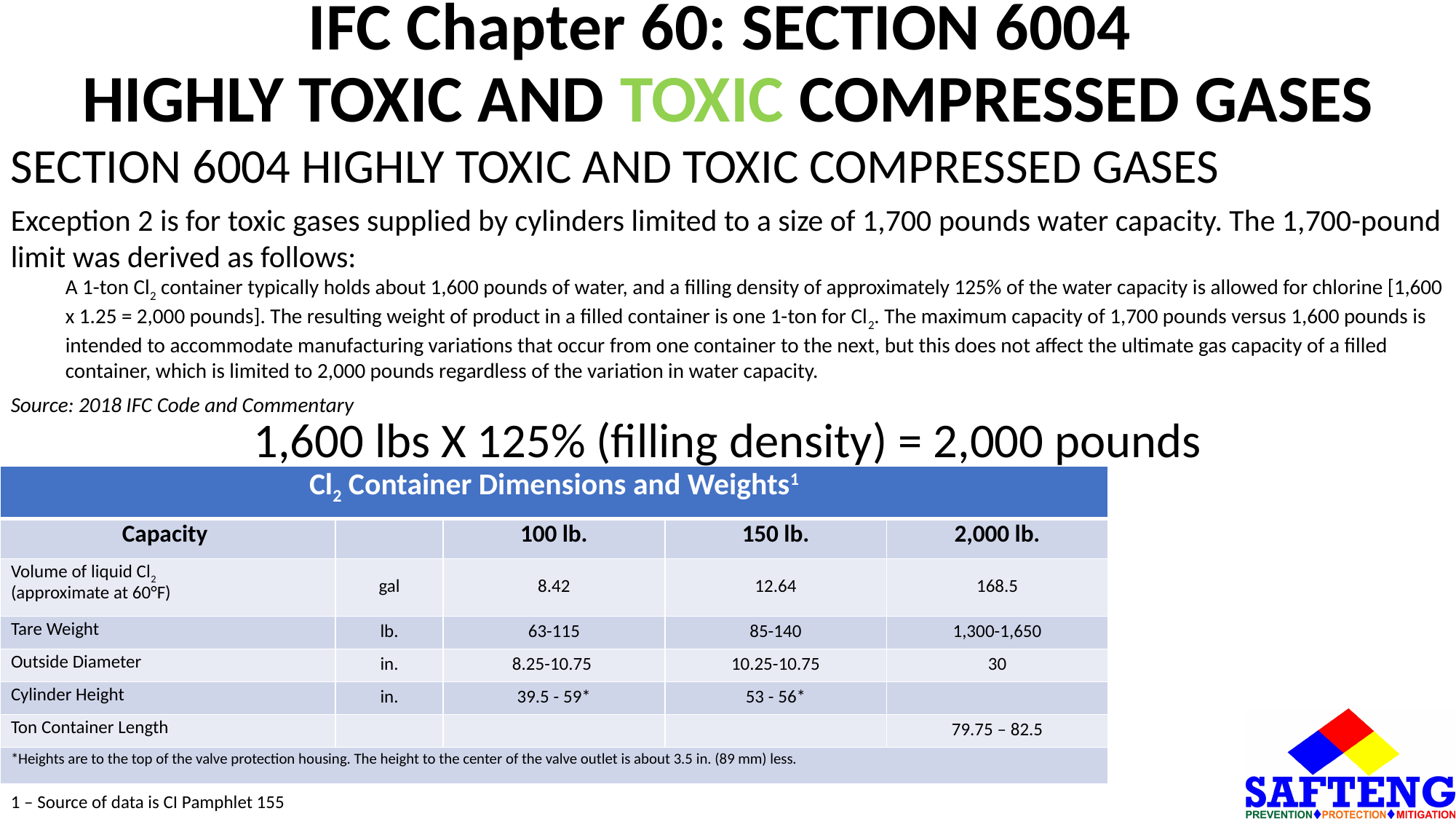

# IFC Chapter 60: SECTION 6004 HIGHLY TOXIC AND TOXIC COMPRESSED GASES
SECTION 6004 HIGHLY TOXIC AND TOXIC COMPRESSED GASES
Exception 2 is for toxic gases supplied by cylinders limited to a size of 1,700 pounds water capacity. The 1,700-pound limit was derived as follows:
A 1-ton Cl2 container typically holds about 1,600 pounds of water, and a filling density of approximately 125% of the water capacity is allowed for chlorine [1,600 x 1.25 = 2,000 pounds]. The resulting weight of product in a filled container is one 1-ton for Cl2. The maximum capacity of 1,700 pounds versus 1,600 pounds is intended to accommodate manufacturing variations that occur from one container to the next, but this does not affect the ultimate gas capacity of a filled container, which is limited to 2,000 pounds regardless of the variation in water capacity.

Source: 2018 IFC Code and Commentary
1,600 lbs X 125% (filling density) = 2,000 pounds
| Cl2 Container Dimensions and Weights1 |  |  |  |  |
| --- | --- | --- | --- | --- |
| Capacity |  | 100 lb. | 150 lb. | 2,000 lb. |
| Volume of liquid Cl2 (approximate at 60°F) | gal | 8.42 | 12.64 | 168.5 |
| Tare Weight | lb. | 63-115 | 85-140 | 1,300-1,650 |
| Outside Diameter | in. | 8.25-10.75 | 10.25-10.75 | 30 |
| Cylinder Height | in. | 39.5 - 59\* | 53 - 56\* |  |
| Ton Container Length |  |  |  | 79.75 – 82.5 |
| \*Heights are to the top of the valve protection housing. The height to the center of the valve outlet is about 3.5 in. (89 mm) less. |  |  |  |  |
1 – Source of data is CI Pamphlet 155